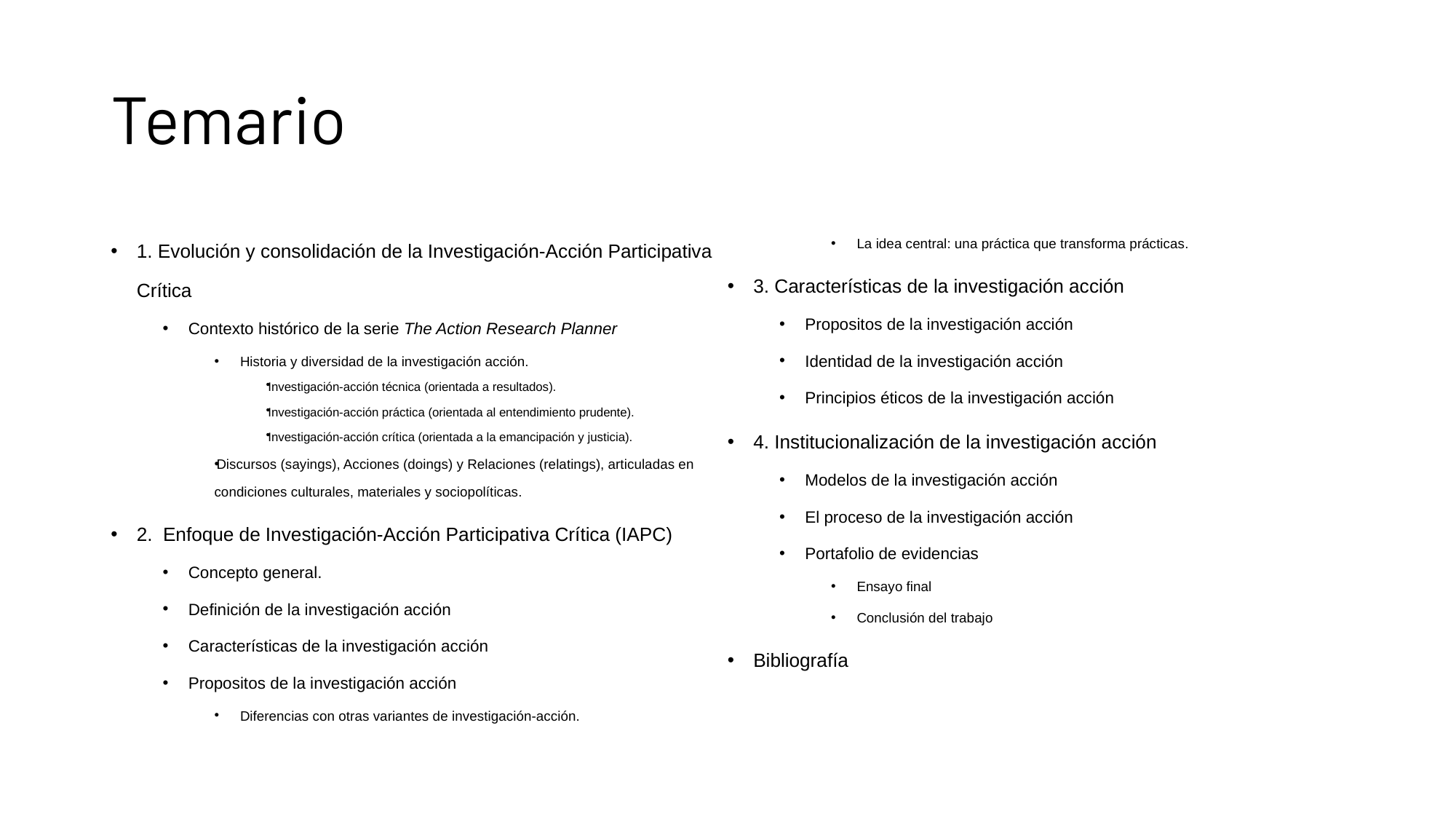

# Temario
1. Evolución y consolidación de la Investigación-Acción Participativa Crítica
Contexto histórico de la serie The Action Research Planner
Historia y diversidad de la investigación acción.
Investigación-acción técnica (orientada a resultados).
Investigación-acción práctica (orientada al entendimiento prudente).
Investigación-acción crítica (orientada a la emancipación y justicia).
Discursos (sayings), Acciones (doings) y Relaciones (relatings), articuladas en condiciones culturales, materiales y sociopolíticas.
2.  Enfoque de Investigación-Acción Participativa Crítica (IAPC)
Concepto general.
Definición de la investigación acción
Características de la investigación acción
Propositos de la investigación acción
Diferencias con otras variantes de investigación-acción.
La idea central: una práctica que transforma prácticas.
3. Características de la investigación acción
Propositos de la investigación acción
Identidad de la investigación acción
Principios éticos de la investigación acción
4. Institucionalización de la investigación acción
Modelos de la investigación acción
El proceso de la investigación acción
Portafolio de evidencias
Ensayo final
Conclusión del trabajo
Bibliografía